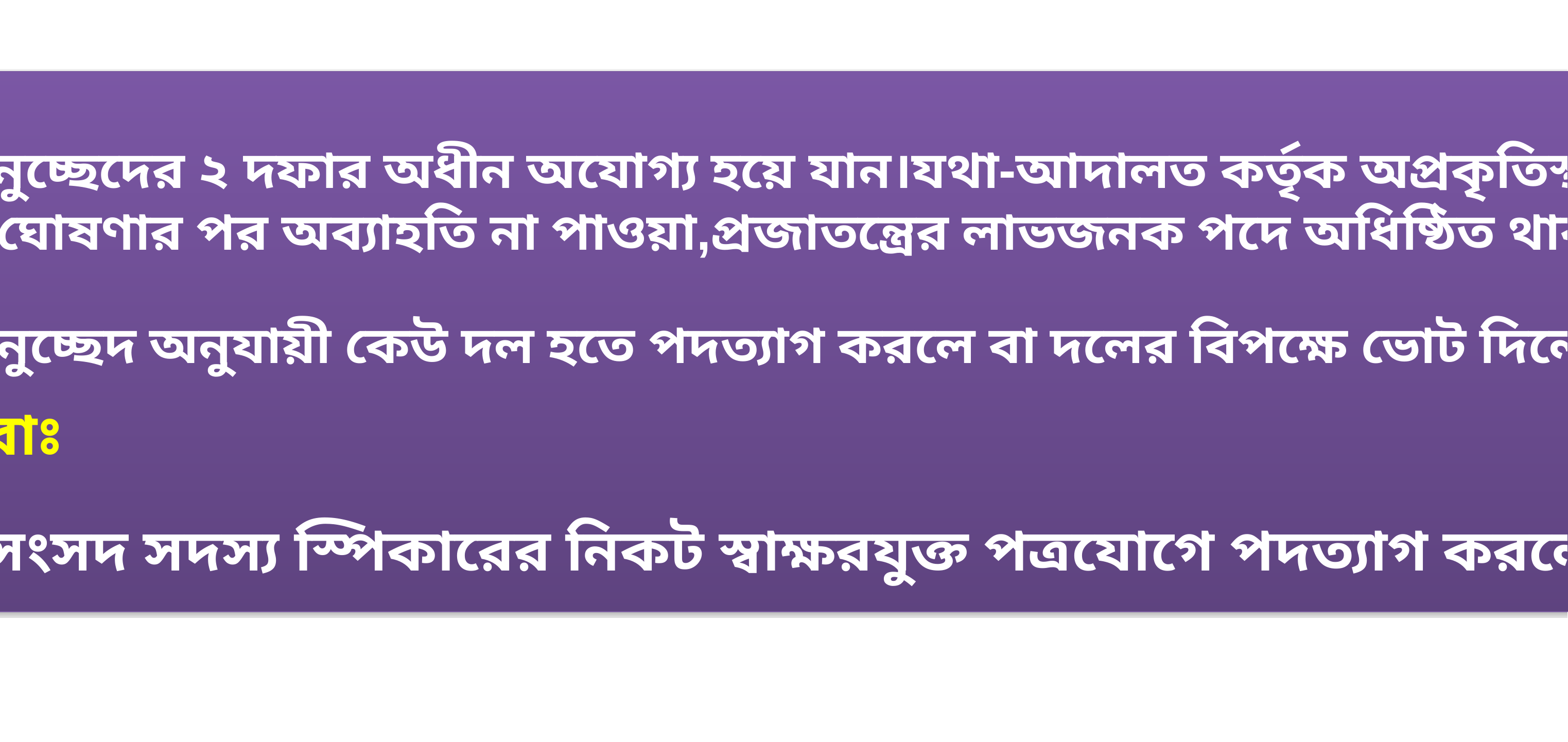

ঘ)  ৬৬ অনুচ্ছেদের ২ দফার অধীন অযোগ্য হয়ে যান।যথা-আদালত কর্তৃক অপ্রকৃতিস্থ,
দেউলিয়া ঘোষণার পর অব্যাহতি না পাওয়া,প্রজাতন্ত্রের লাভজনক পদে অধিষ্ঠিত থাকা ইত্যাদি।

ঙ)  ৭০ অনুচ্ছেদ অনুযায়ী কেউ দল হতে পদত্যাগ করলে বা দলের বিপক্ষে ভোট দিলে।

 ২ নং ধারাঃ

 কোনো সংসদ সদস্য স্পিকারের নিকট স্বাক্ষরযুক্ত পত্রযোগে পদত্যাগ করলে।